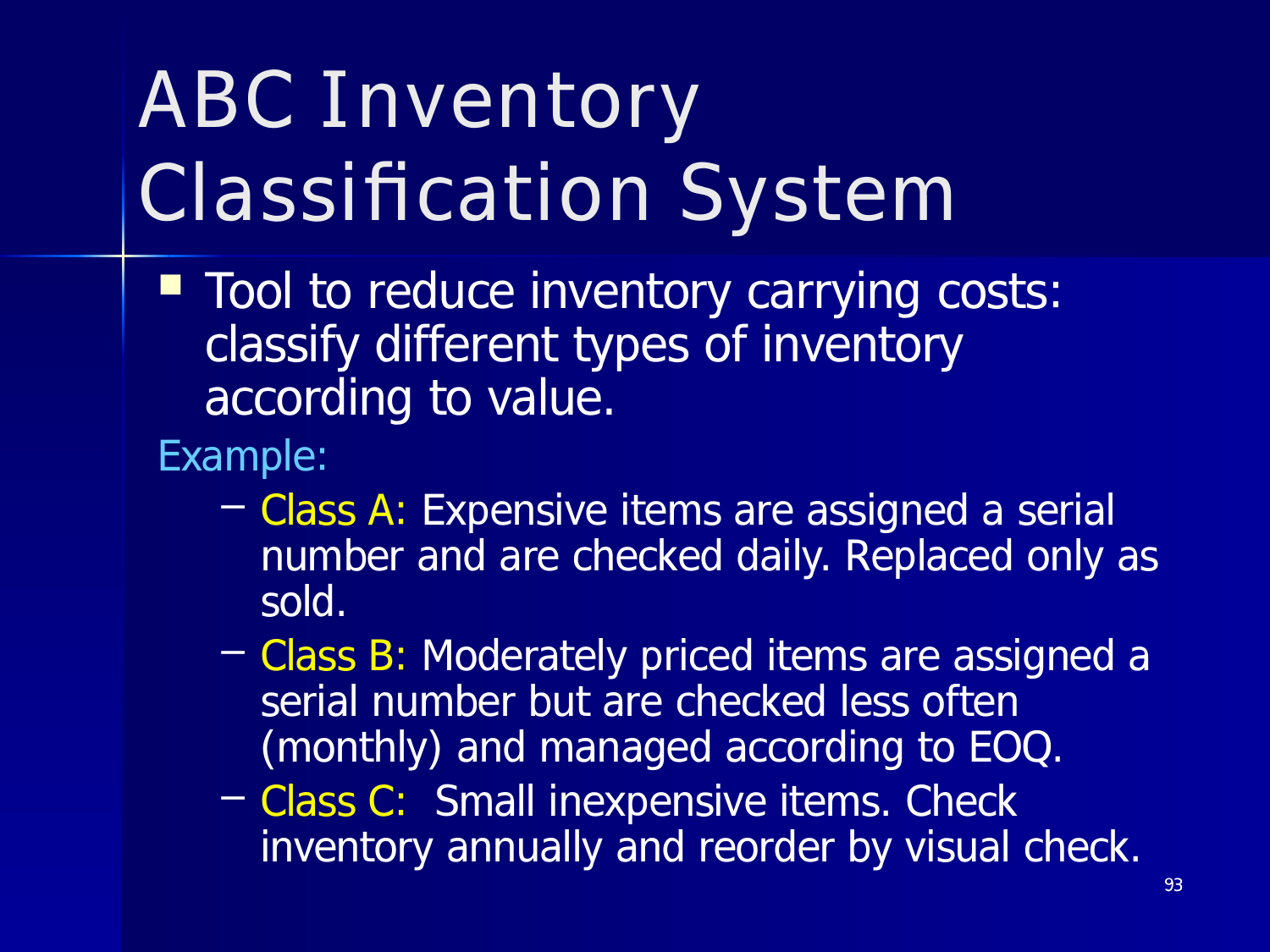

# ABC Inventory Classification System
Tool to reduce inventory carrying costs: classify different types of inventory  according to value.
Example:
Class A: Expensive items are assigned a serial number and are checked daily. Replaced only as sold.
Class B: Moderately priced items are assigned a serial number but are checked less often (monthly) and managed according to EOQ.
Class C:  Small inexpensive items. Check inventory annually and reorder by visual check.
93